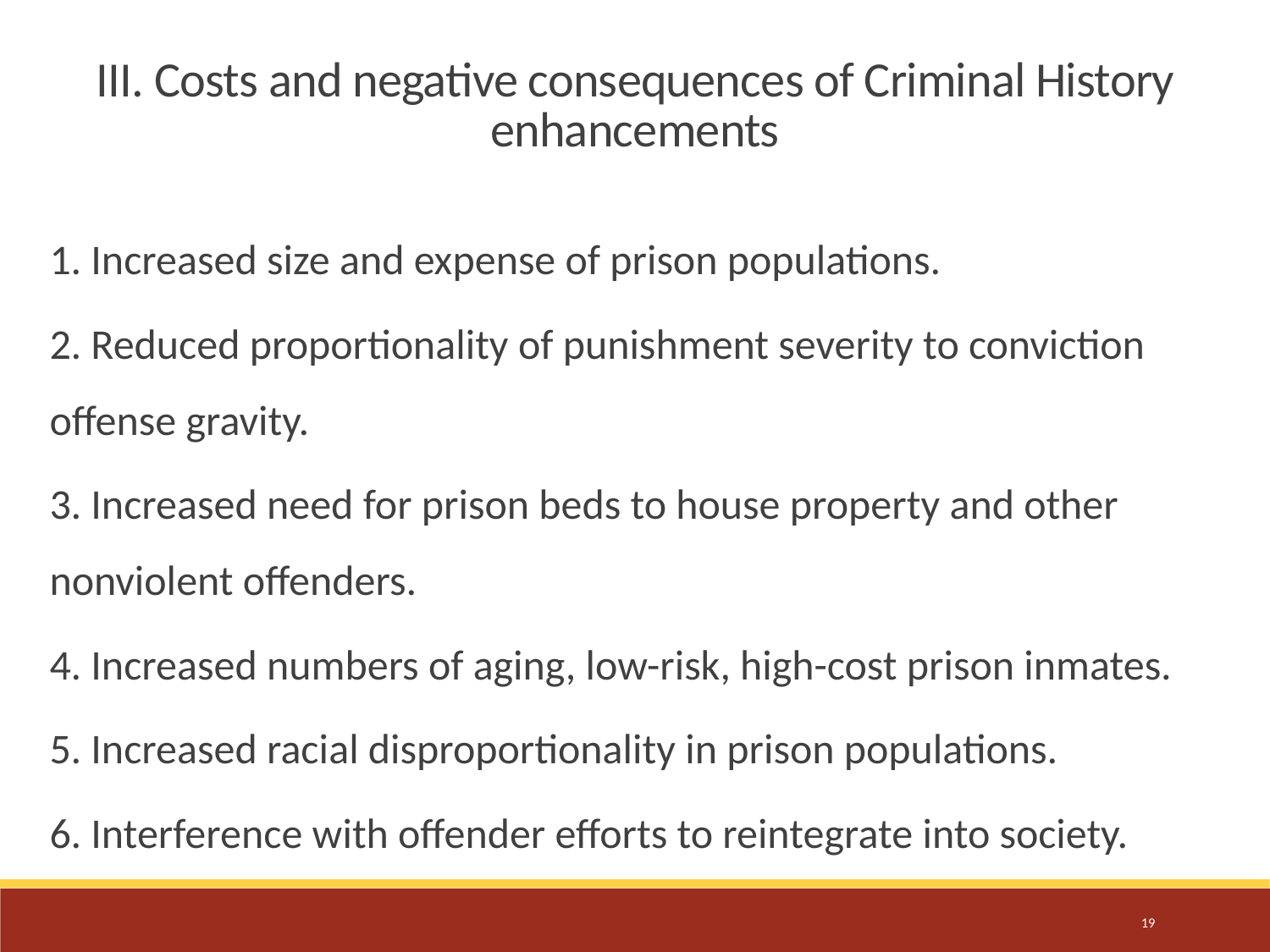

III. Costs and negative consequences of Criminal History enhancements
1. Increased size and expense of prison populations.
2. Reduced proportionality of punishment severity to conviction offense gravity.
3. Increased need for prison beds to house property and other nonviolent offenders.
4. Increased numbers of aging, low-risk, high-cost prison inmates.
5. Increased racial disproportionality in prison populations.
6. Interference with offender efforts to reintegrate into society.
19